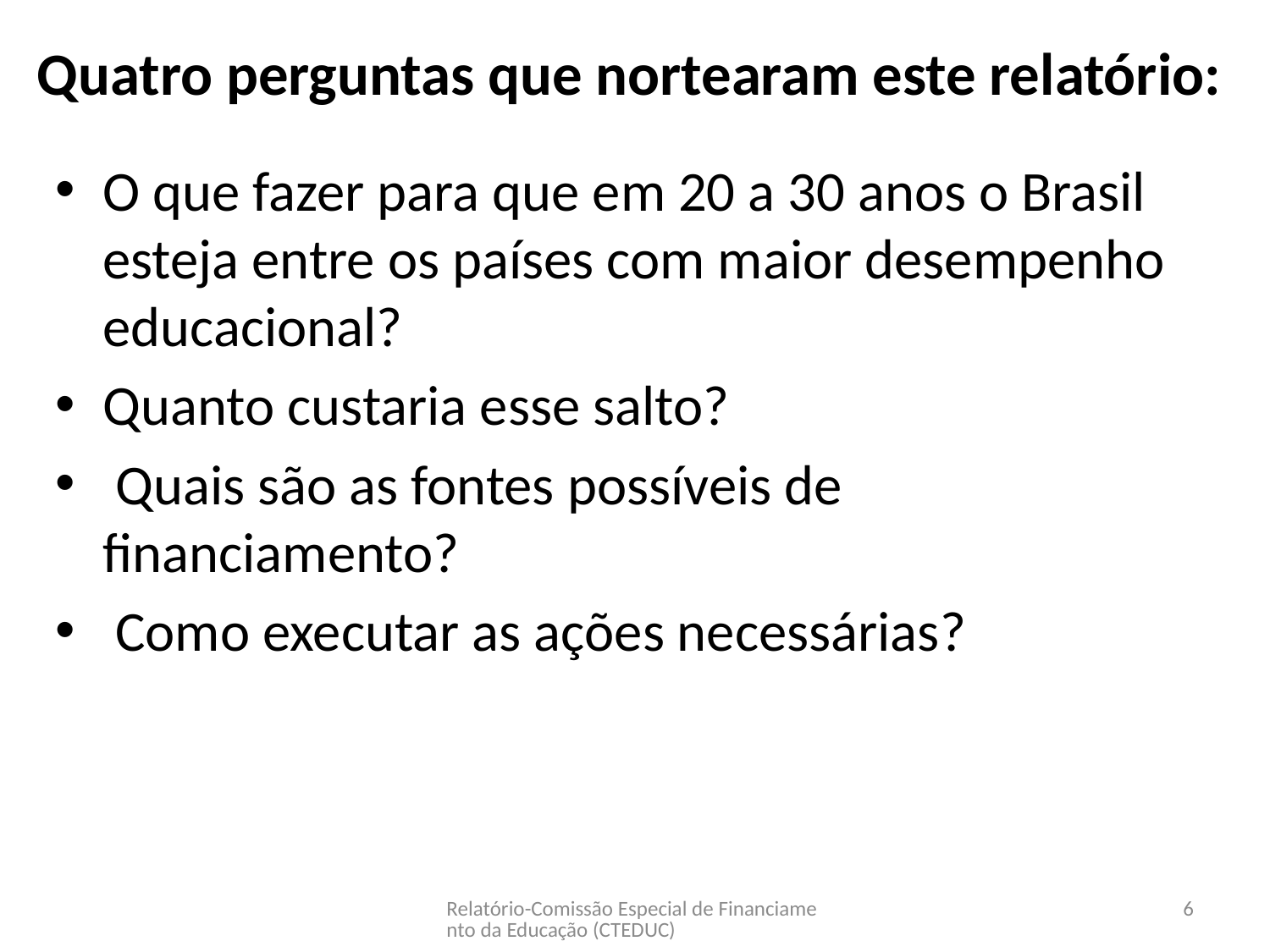

# Quatro perguntas que nortearam este relatório:
O que fazer para que em 20 a 30 anos o Brasil esteja entre os países com maior desempenho educacional?
Quanto custaria esse salto?
 Quais são as fontes possíveis de financiamento?
 Como executar as ações necessárias?

Relatório-Comissão Especial de Financiamento da Educação (CTEDUC)
6